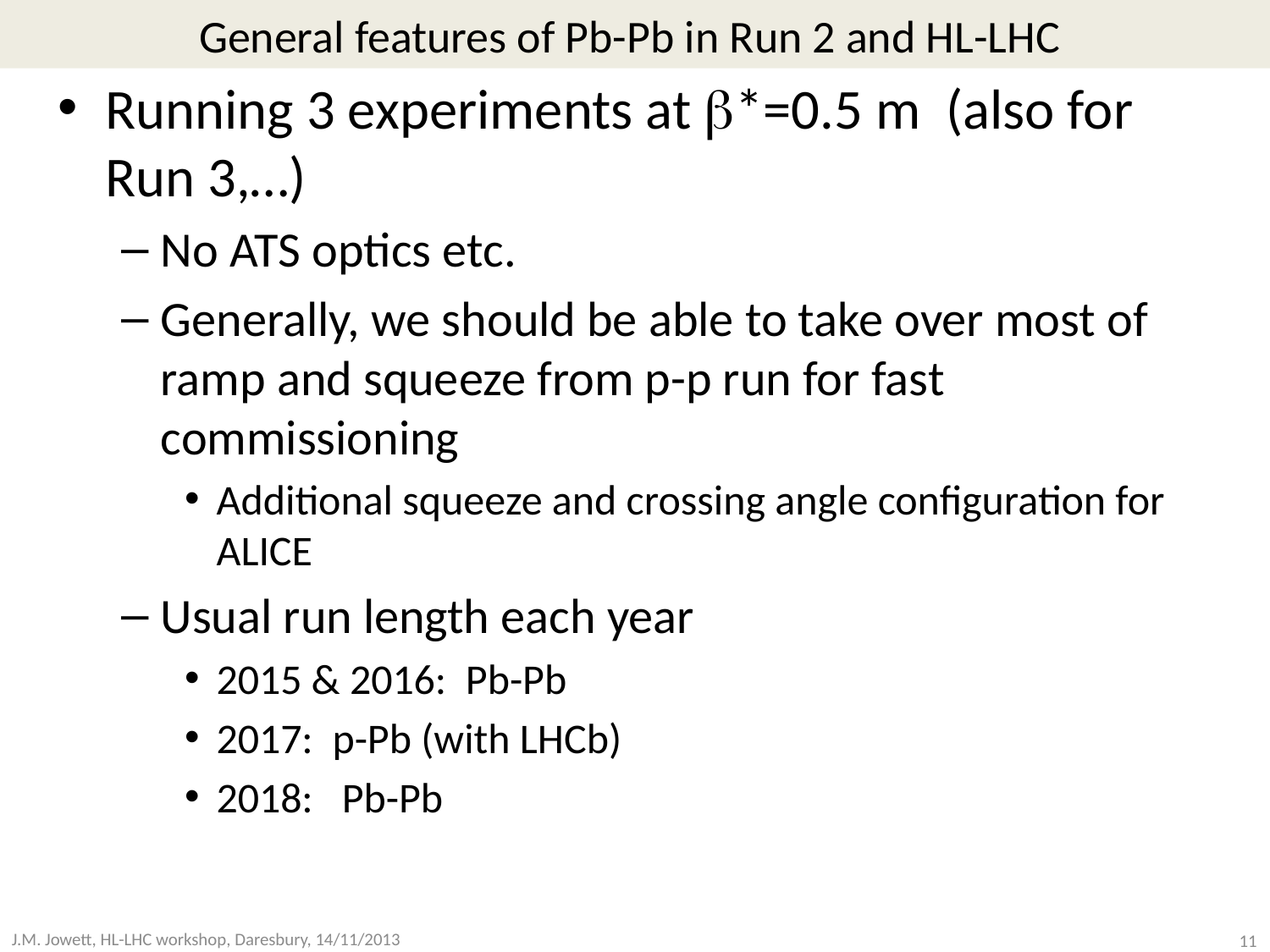

# General features of Pb-Pb in Run 2 and HL-LHC
Running 3 experiments at β*=0.5 m  (also for Run 3,…)
No ATS optics etc.
Generally, we should be able to take over most of ramp and squeeze from p-p run for fast commissioning
Additional squeeze and crossing angle configuration for ALICE
Usual run length each year
2015 & 2016:  Pb-Pb
2017:  p-Pb (with LHCb)
2018:   Pb-Pb

11
J.M. Jowett, HL-LHC workshop, Daresbury, 14/11/2013